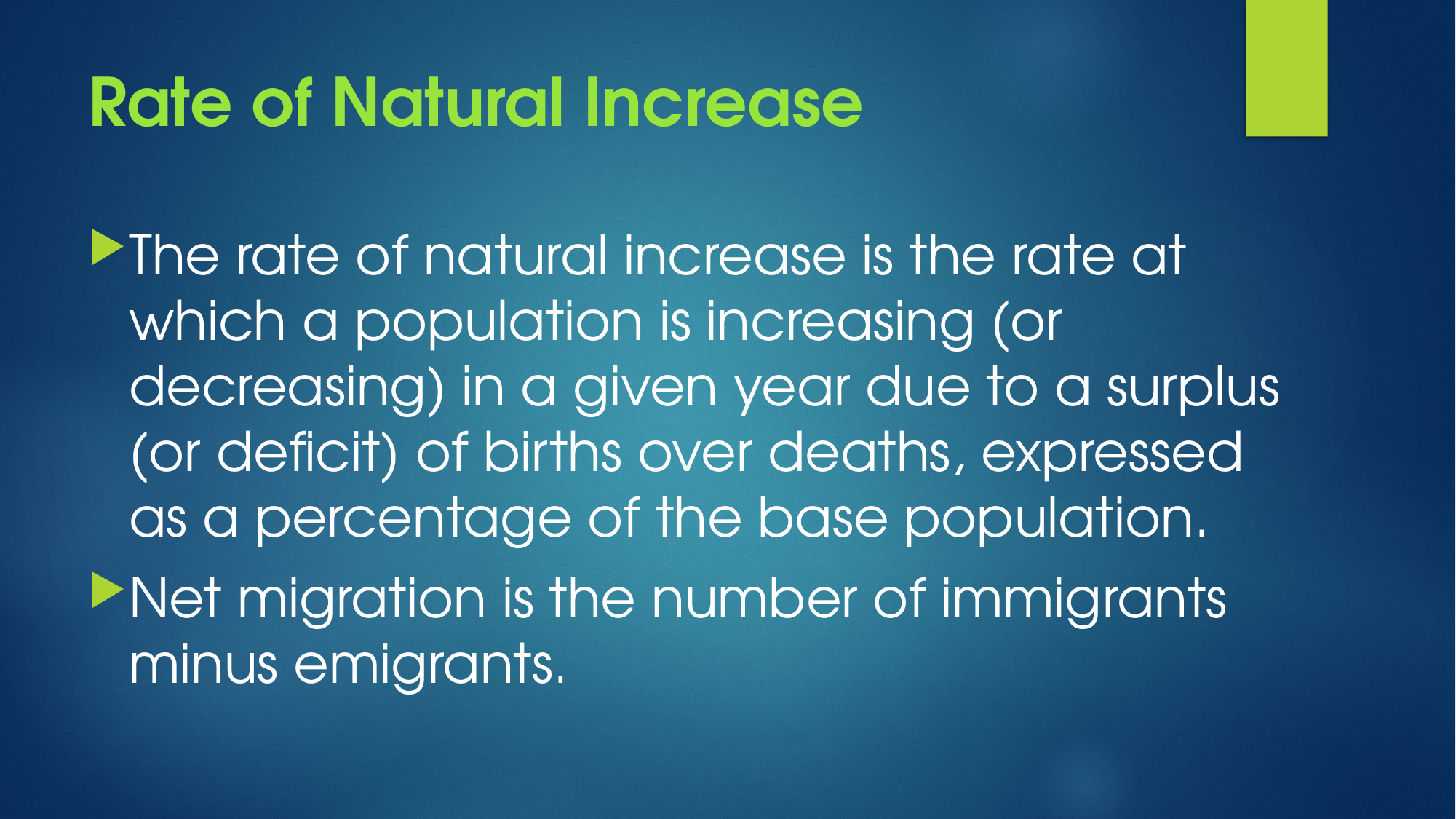

# Rate of Natural Increase
The rate of natural increase is the rate at which a population is increasing (or decreasing) in a given year due to a surplus (or deficit) of births over deaths, expressed as a percentage of the base population.
Net migration is the number of immigrants minus emigrants.